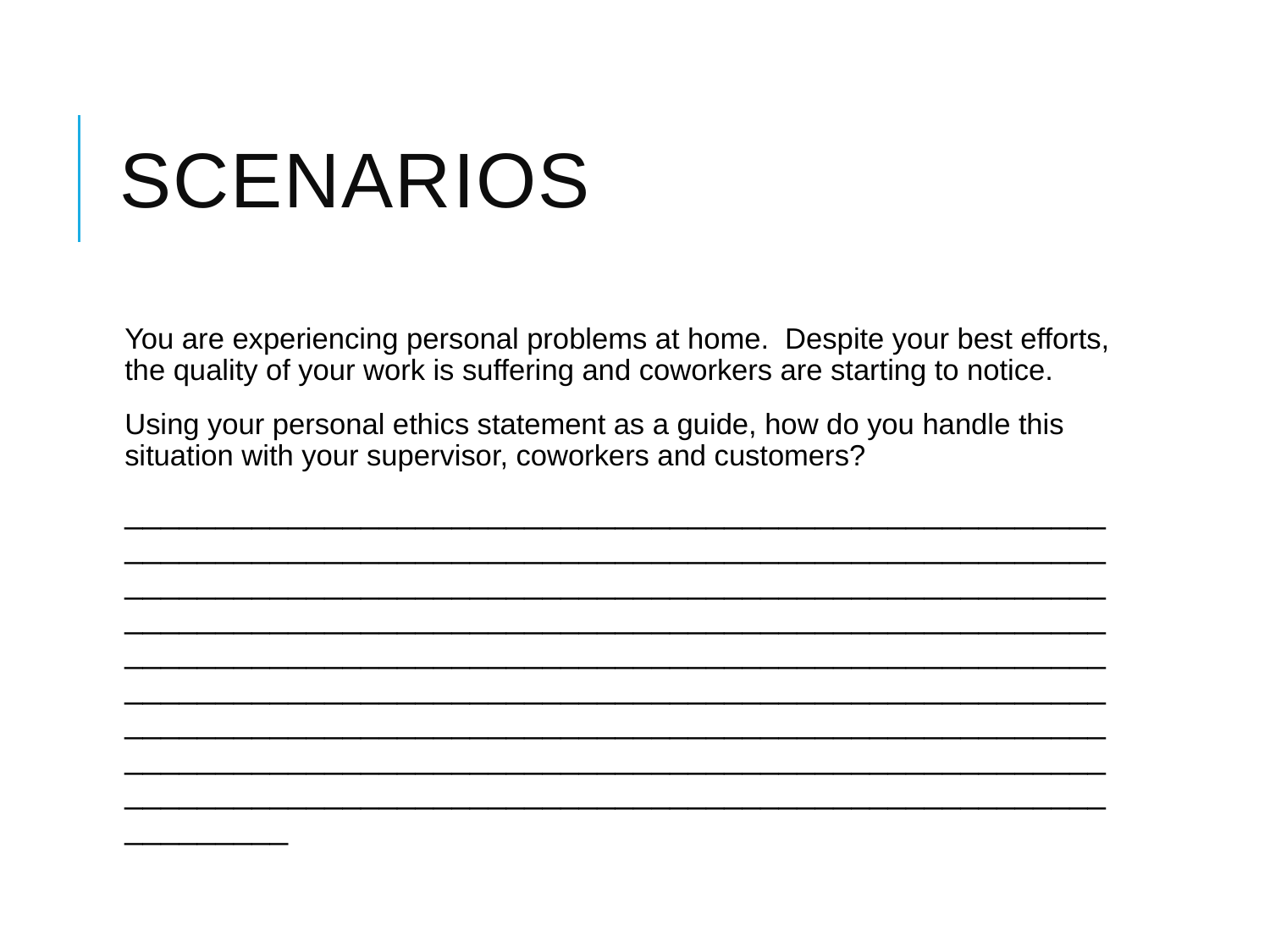

# scenarios
You are experiencing personal problems at home.  Despite your best efforts, the quality of your work is suffering and coworkers are starting to notice.
Using your personal ethics statement as a guide, how do you handle this situation with your supervisor, coworkers and customers?
_______________________________________________________________________________________________________________________________________________________________________________________________________________________________________________________________________________________________________________________________________________________________________________________________________________________________________________________________________________________________________________